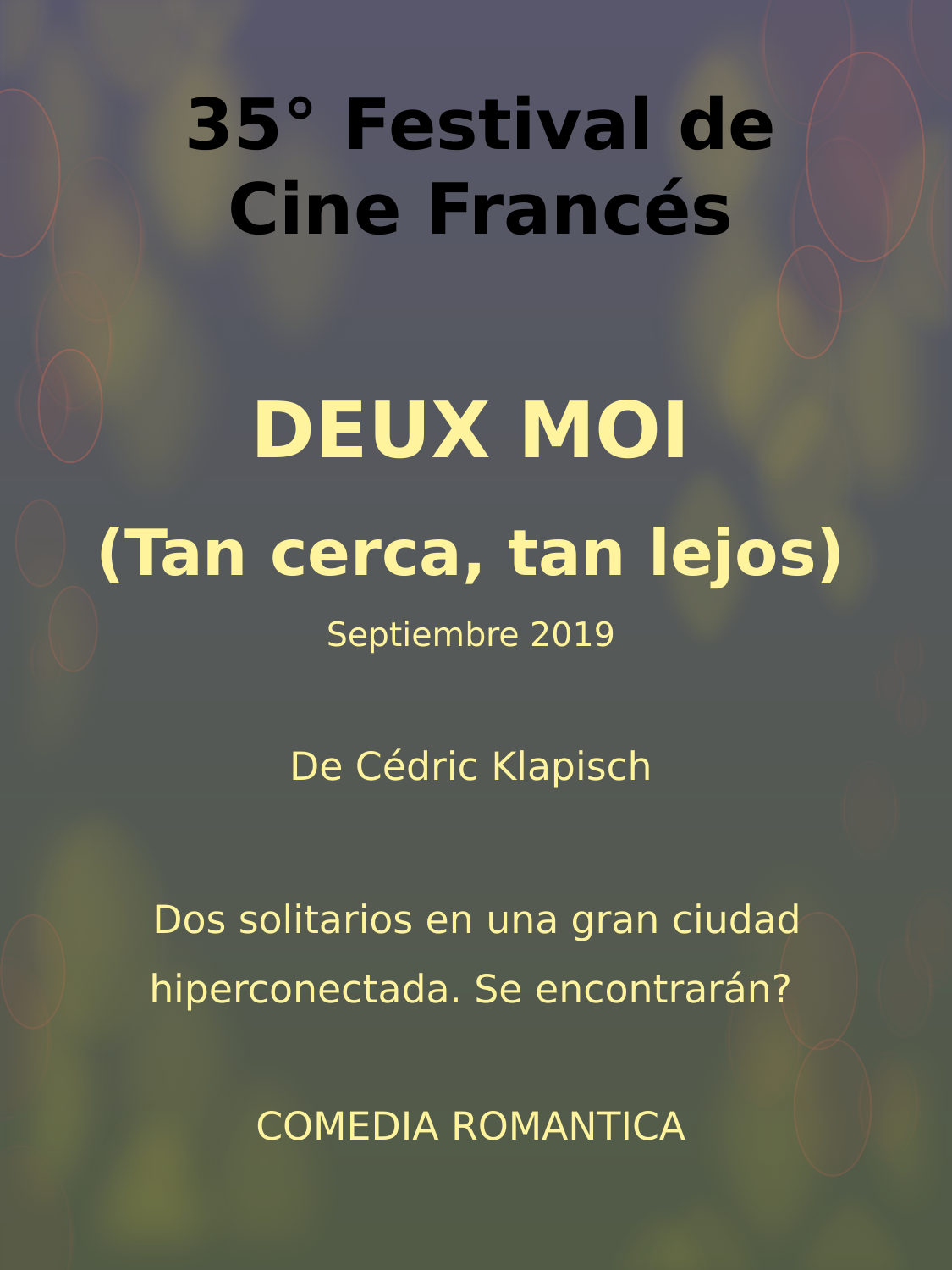

# 35° Festival de Cine Francés
DEUX MOI
(Tan cerca, tan lejos)
Septiembre 2019

De Cédric Klapisch

 Dos solitarios en una gran ciudad hiperconectada. Se encontrarán?

COMEDIA ROMANTICA